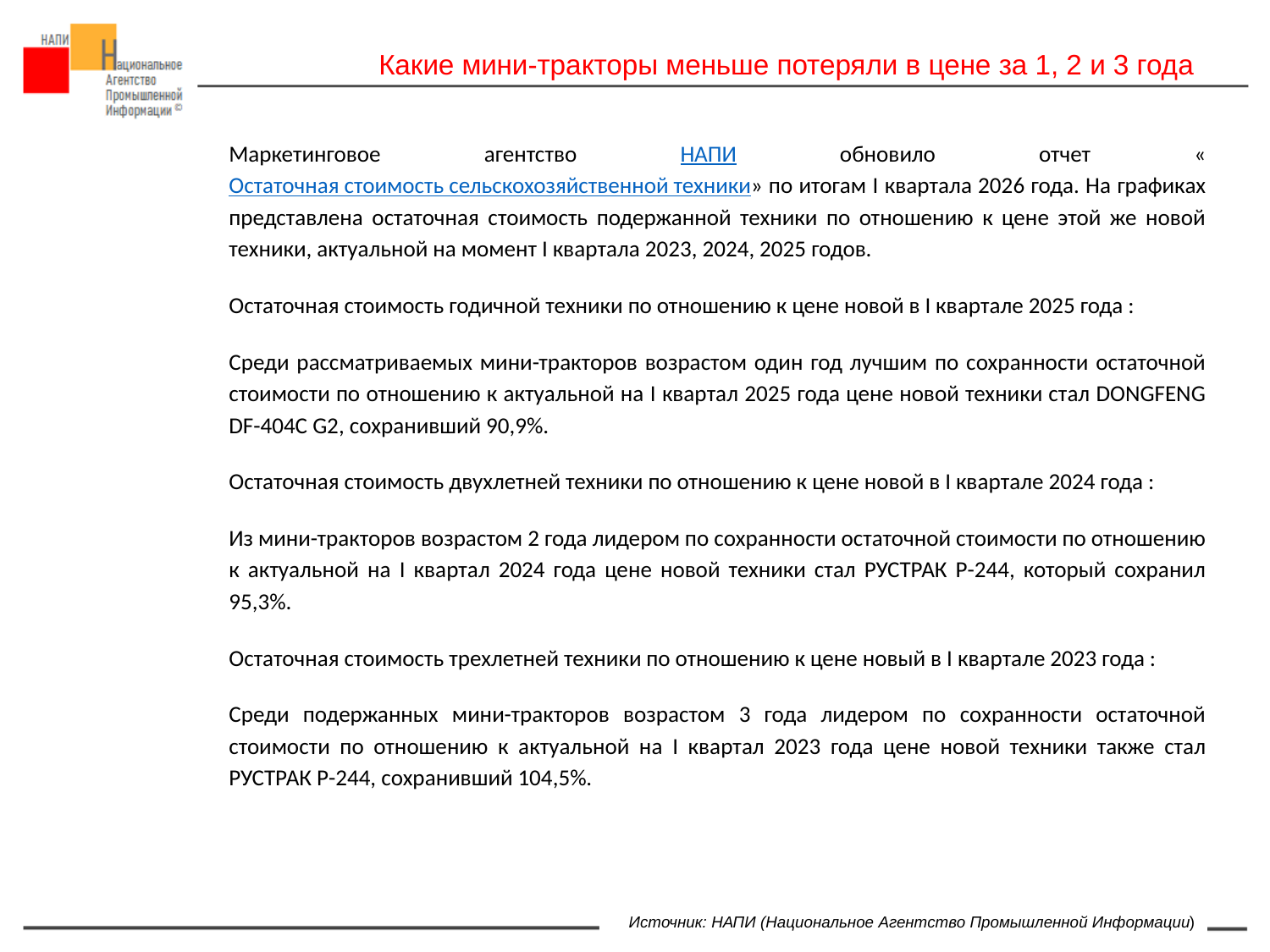

Какие мини-тракторы меньше потеряли в цене за 1, 2 и 3 года
Маркетинговое агентство НАПИ обновило отчет «Остаточная стоимость сельскохозяйственной техники» по итогам I квартала 2026 года. На графиках представлена остаточная стоимость подержанной техники по отношению к цене этой же новой техники, актуальной на момент I квартала 2023, 2024, 2025 годов.
Остаточная стоимость годичной техники по отношению к цене новой в I квартале 2025 года :
Среди рассматриваемых мини-тракторов возрастом один год лучшим по сохранности остаточной стоимости по отношению к актуальной на I квартал 2025 года цене новой техники стал DONGFENG DF-404C G2, сохранивший 90,9%.
Остаточная стоимость двухлетней техники по отношению к цене новой в I квартале 2024 года :
Из мини-тракторов возрастом 2 года лидером по сохранности остаточной стоимости по отношению к актуальной на I квартал 2024 года цене новой техники стал РУСТРАК Р-244, который сохранил 95,3%.
Остаточная стоимость трехлетней техники по отношению к цене новый в I квартале 2023 года :
Среди подержанных мини-тракторов возрастом 3 года лидером по сохранности остаточной стоимости по отношению к актуальной на I квартал 2023 года цене новой техники также стал РУСТРАК Р-244, сохранивший 104,5%.
#НАПИ_сельхозтехника
#НАПИ_остаточная_стоимость
мах
Источник: НАПИ (Национальное Агентство Промышленной Информации)